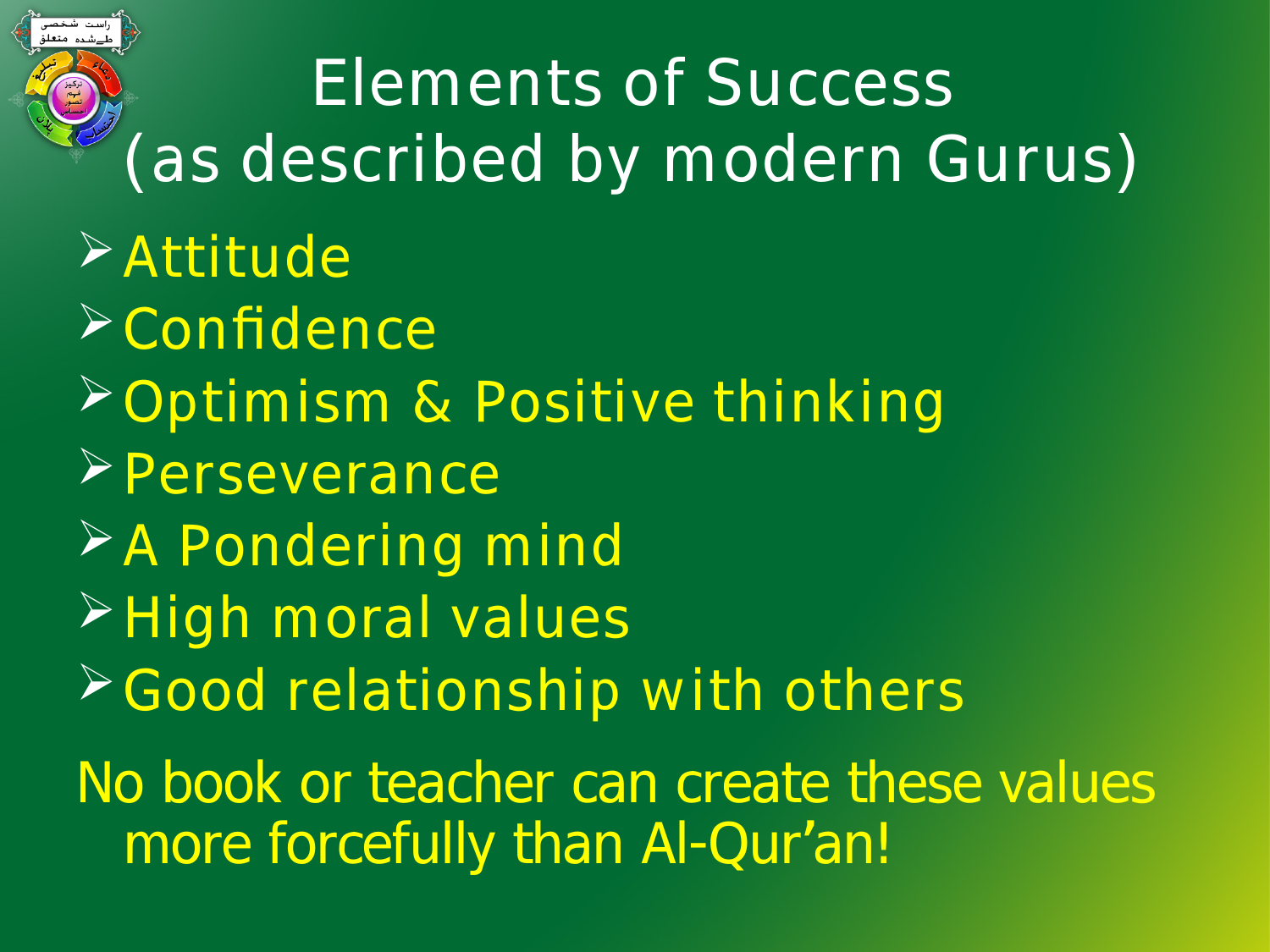

# Elements of Success (as described by modern Gurus)
Attitude
Confidence
Optimism & Positive thinking
Perseverance
A Pondering mind
High moral values
Good relationship with others
No book or teacher can create these values more forcefully than Al-Qur’an!